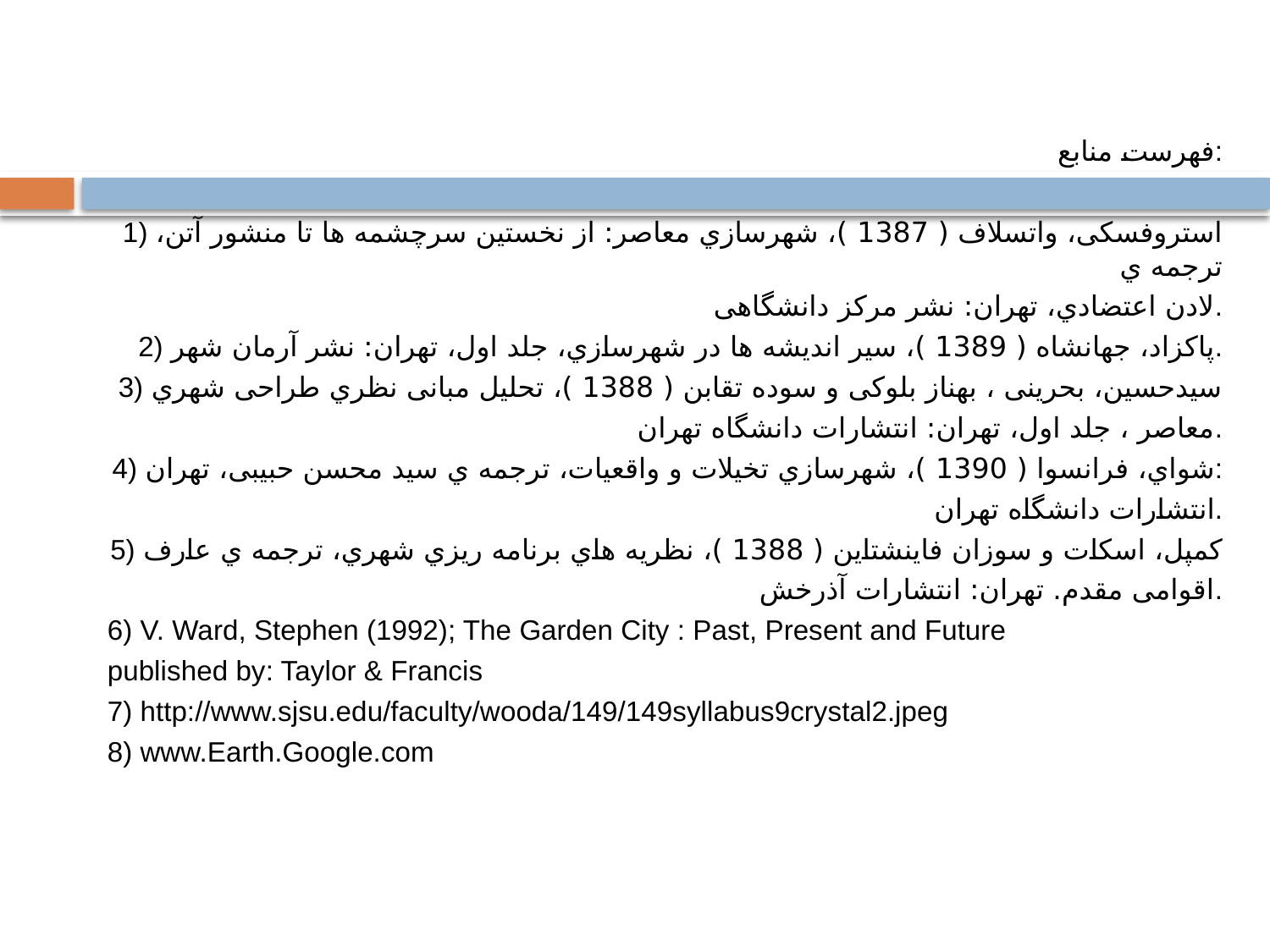

فهرست منابع:

1) استروفسکی، واتسلاف ( 1387 )، شهرسازي معاصر: از نخستین سرچشمه ها تا منشور آتن، ترجمه ي
لادن اعتضادي، تهران: نشر مرکز دانشگاهی.
2) پاکزاد، جهانشاه ( 1389 )، سیر اندیشه ها در شهرسازي، جلد اول، تهران: نشر آرمان شهر.
3) سیدحسین، بحرینی ، بهناز بلوکی و سوده تقابن ( 1388 )، تحلیل مبانی نظري طراحی شهري
معاصر ، جلد اول، تهران: انتشارات دانشگاه تهران.
4) شواي، فرانسوا ( 1390 )، شهرسازي تخیلات و واقعیات، ترجمه ي سید محسن حبیبی، تهران:
انتشارات دانشگاه تهران.
5) کمپل، اسکات و سوزان فاینشتاین ( 1388 )، نظریه هاي برنامه ریزي شهري، ترجمه ي عارف
اقوامی مقدم. تهران: انتشارات آذرخش.
6) V. Ward, Stephen (1992); The Garden City : Past, Present and Future
published by: Taylor & Francis
7) http://www.sjsu.edu/faculty/wooda/149/149syllabus9crystal2.jpeg
8) www.Earth.Google.com